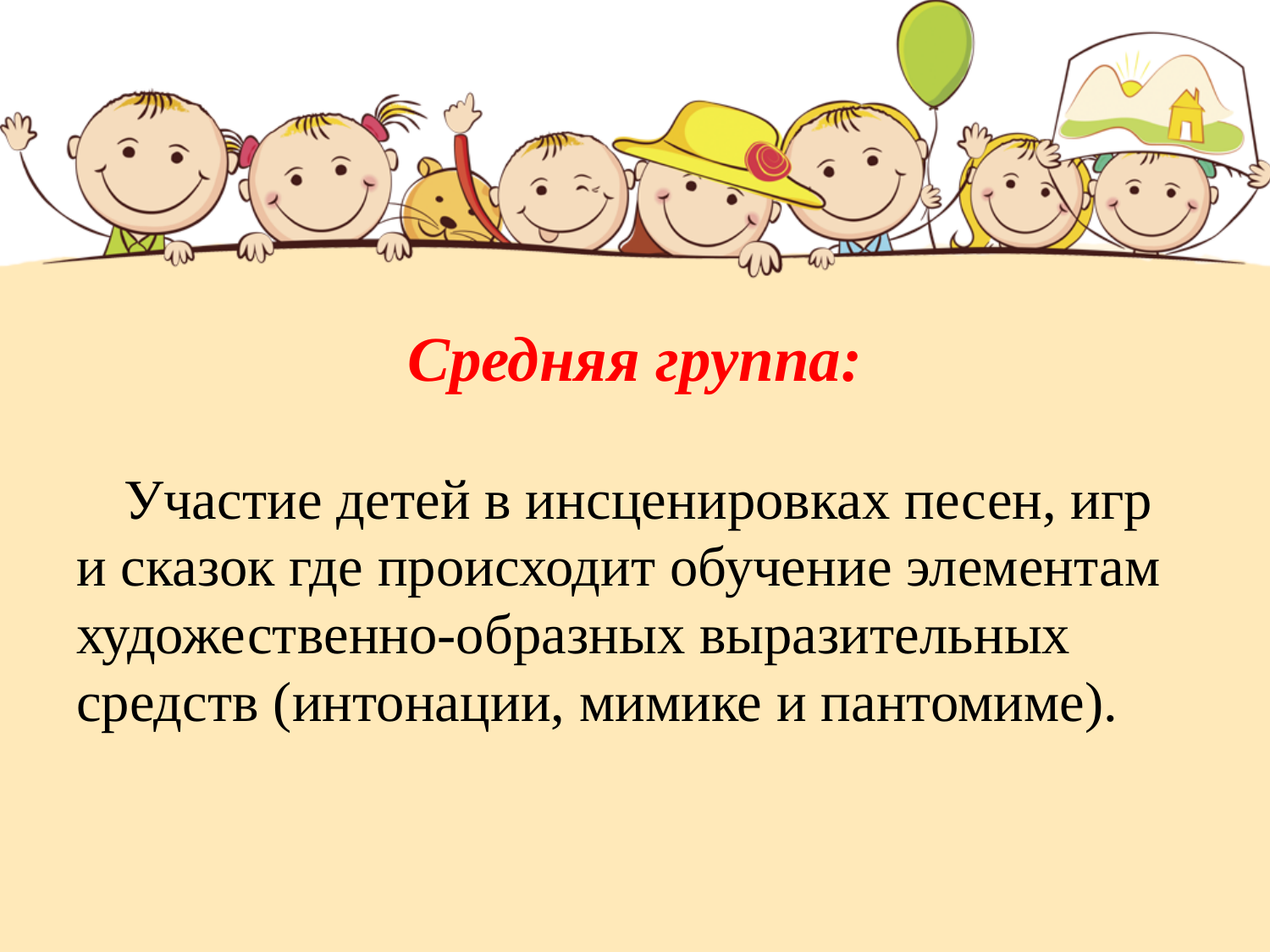

# Средняя группа:
Участие детей в инсценировках песен, игр и сказок где происходит обучение элементам художественно-образных выразительных средств (интонации, мимике и пантомиме).